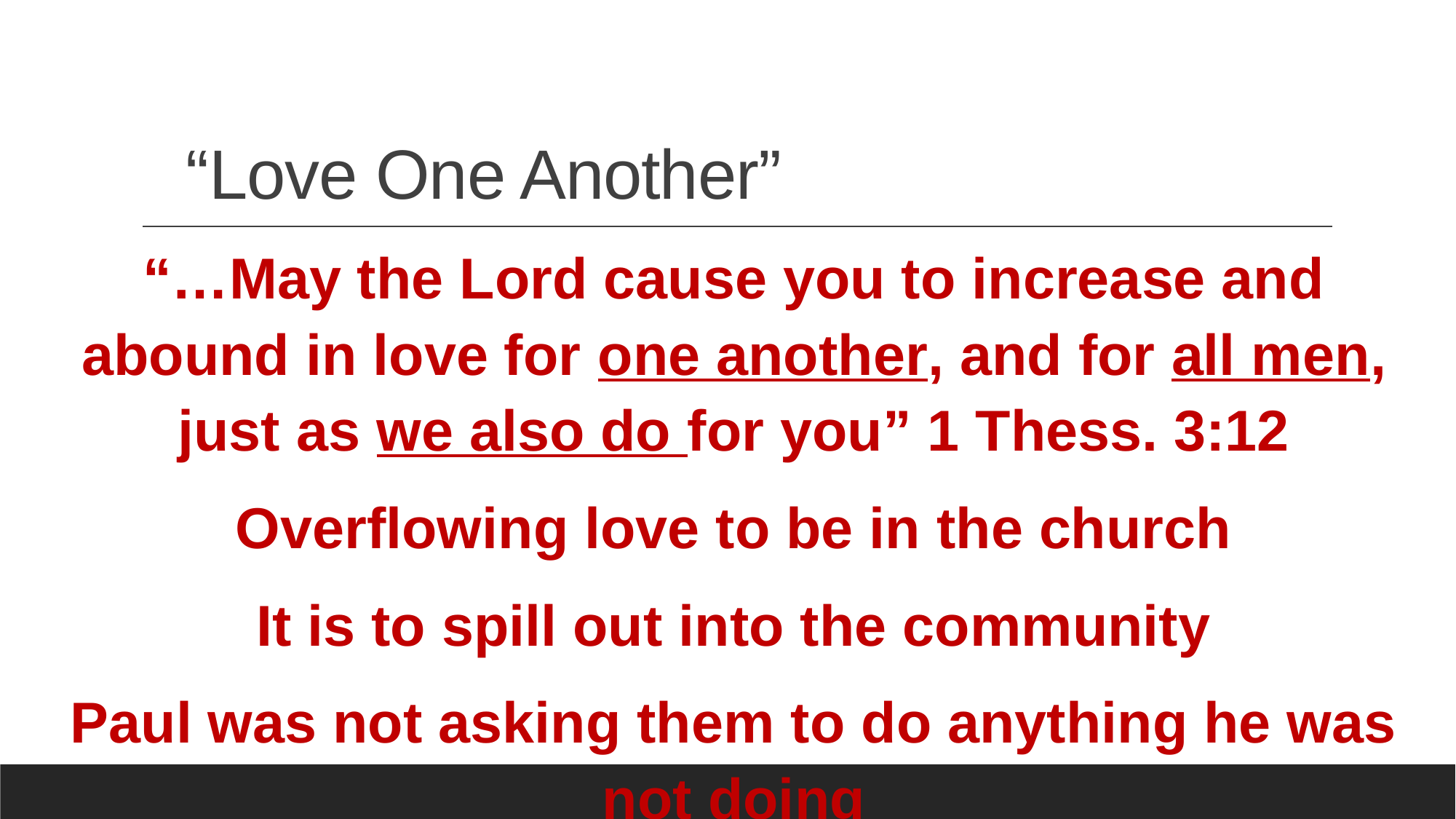

# “Love One Another”
“…May the Lord cause you to increase and abound in love for one another, and for all men, just as we also do for you” 1 Thess. 3:12
Overflowing love to be in the church
It is to spill out into the community
Paul was not asking them to do anything he was not doing